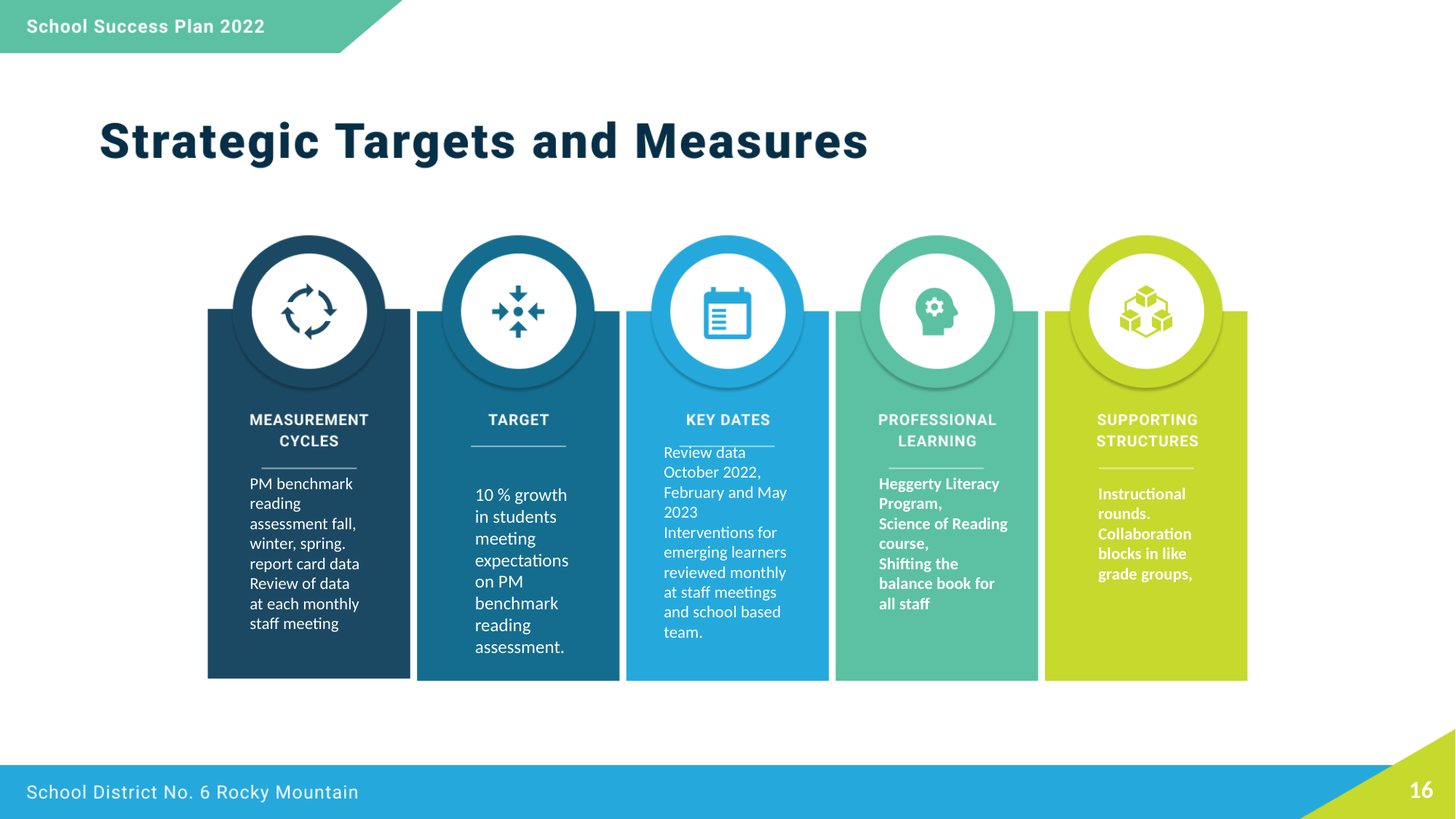

Review data October 2022, February and May 2023
Interventions for emerging learners reviewed monthly at staff meetings and school based team.
PM benchmark reading assessment fall, winter, spring.
report card data
Review of data at each monthly staff meeting

Heggerty Literacy Program,
Science of Reading course,
Shifting the balance book for all staff
Instructional rounds.
Collaboration blocks in like grade groups,
10 % growth in students meeting expectations on PM benchmark reading assessment.
16